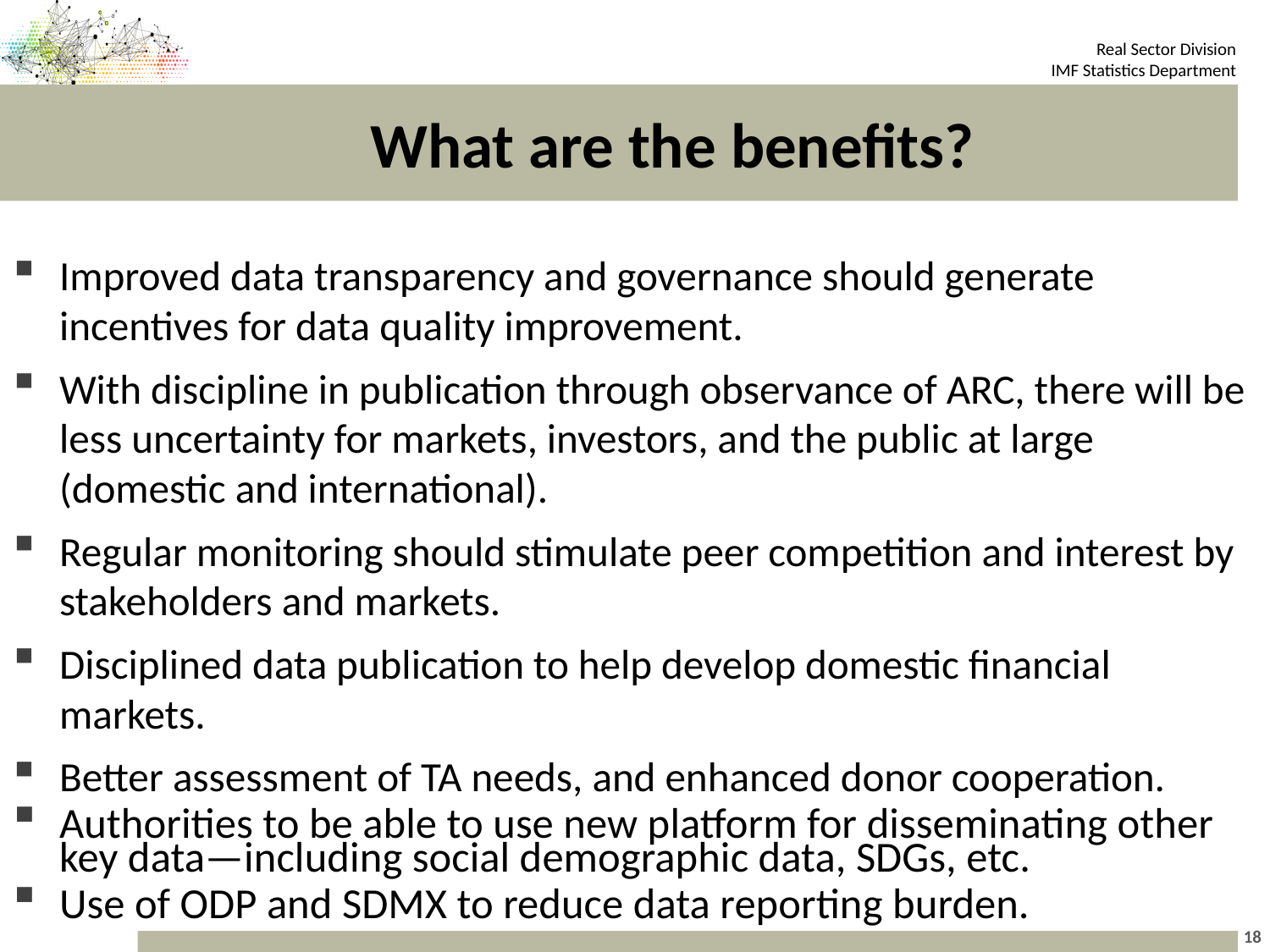

# What are the benefits?
Improved data transparency and governance should generate incentives for data quality improvement.
With discipline in publication through observance of ARC, there will be less uncertainty for markets, investors, and the public at large (domestic and international).
Regular monitoring should stimulate peer competition and interest by stakeholders and markets.
Disciplined data publication to help develop domestic financial markets.
Better assessment of TA needs, and enhanced donor cooperation.
Authorities to be able to use new platform for disseminating other key data—including social demographic data, SDGs, etc.
Use of ODP and SDMX to reduce data reporting burden.

18